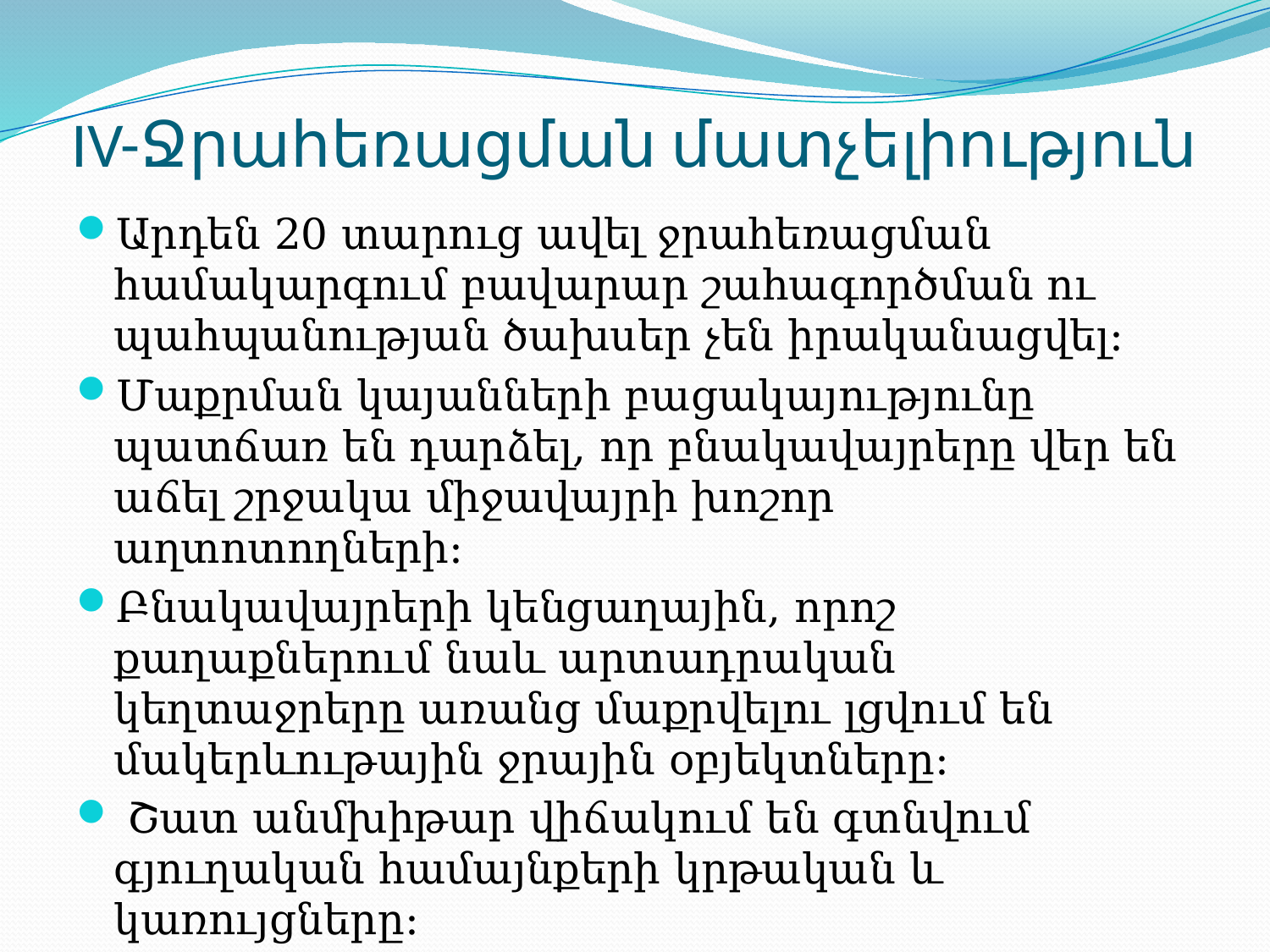

# IV-Ջրահեռացման մատչելիություն
Արդեն 20 տարուց ավել ջրահեռացման համակարգում բավարար շահագործման ու պահպանության ծախսեր չեն իրականացվել:
Մաքրման կայանների բացակայությունը պատճառ են դարձել, որ բնակավայրերը վեր են աճել շրջակա միջավայրի խոշոր աղտոտողների:
Բնակավայրերի կենցաղային, որոշ քաղաքներում նաև արտադրական կեղտաջրերը առանց մաքրվելու լցվում են մակերևութային ջրային օբյեկտները:
 Շատ անմխիթար վիճակում են գտնվում գյուղական համայնքերի կրթական և կառույցները: